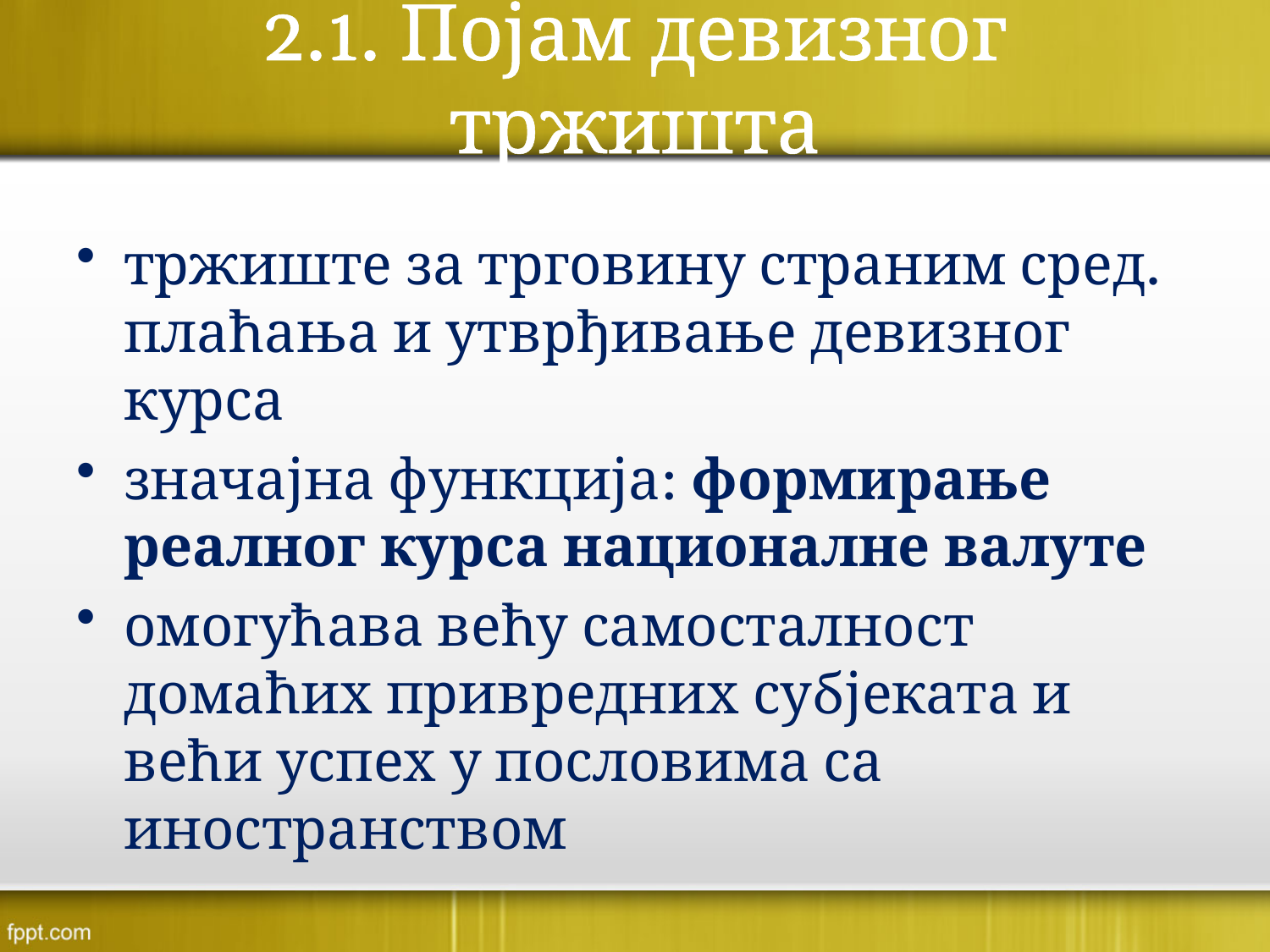

2.1. Појам девизног тржишта
тржиште за трговину страним сред. плаћања и утврђивање девизног курса
значајна функција: формирање реалног курса националне валуте
омогућава већу самосталност домаћих привредних субјеката и већи успех у пословима са иностранством